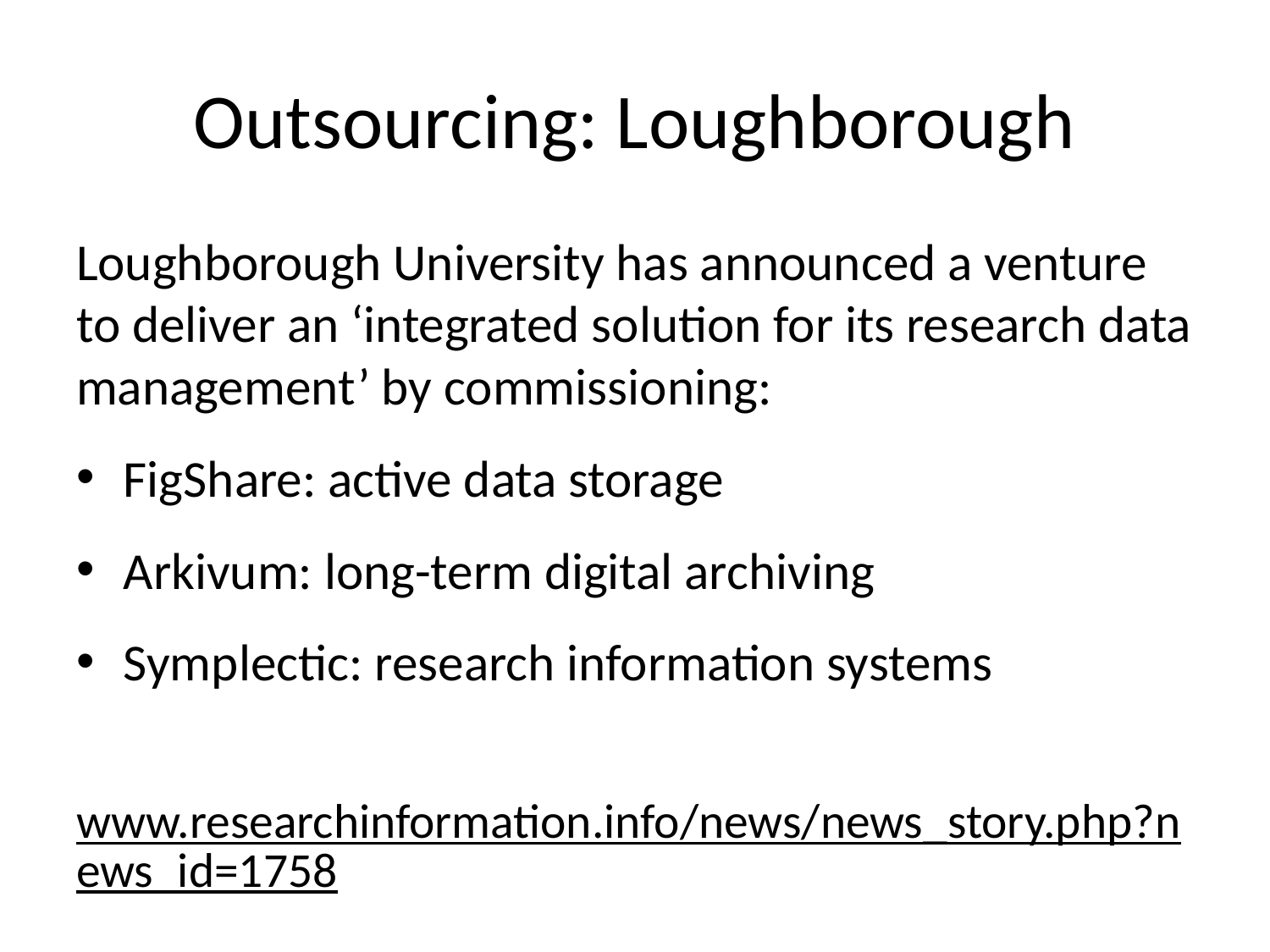

# Outsourcing: Loughborough
Loughborough University has announced a venture to deliver an ‘integrated solution for its research data management’ by commissioning:
FigShare: active data storage
Arkivum: long-term digital archiving
Symplectic: research information systems

www.researchinformation.info/news/news_story.php?news_id=1758